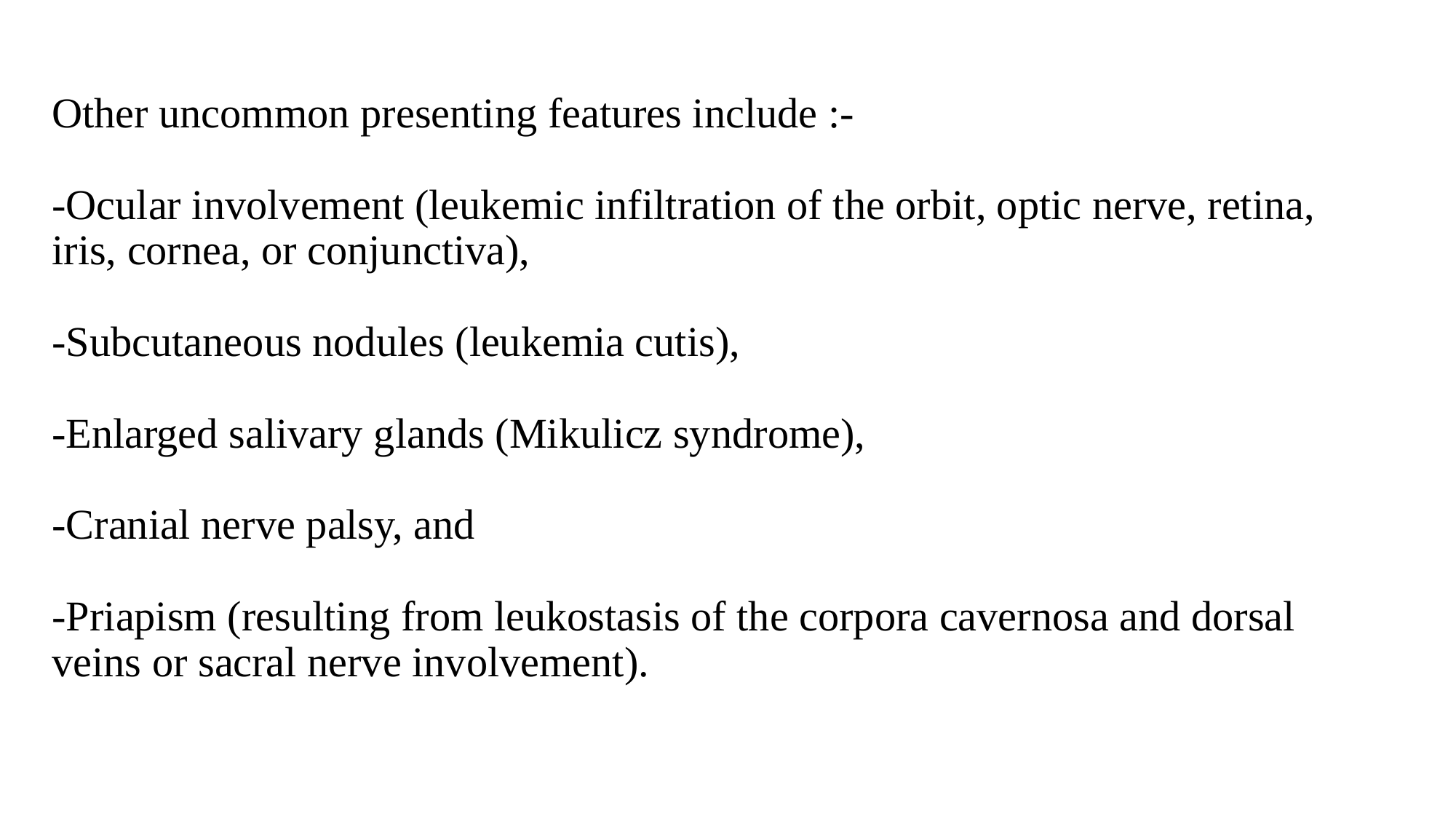

# Other uncommon presenting features include :- -Ocular involvement (leukemic infiltration of the orbit, optic nerve, retina, iris, cornea, or conjunctiva), -Subcutaneous nodules (leukemia cutis), -Enlarged salivary glands (Mikulicz syndrome), -Cranial nerve palsy, and -Priapism (resulting from leukostasis of the corpora cavernosa and dorsal veins or sacral nerve involvement).